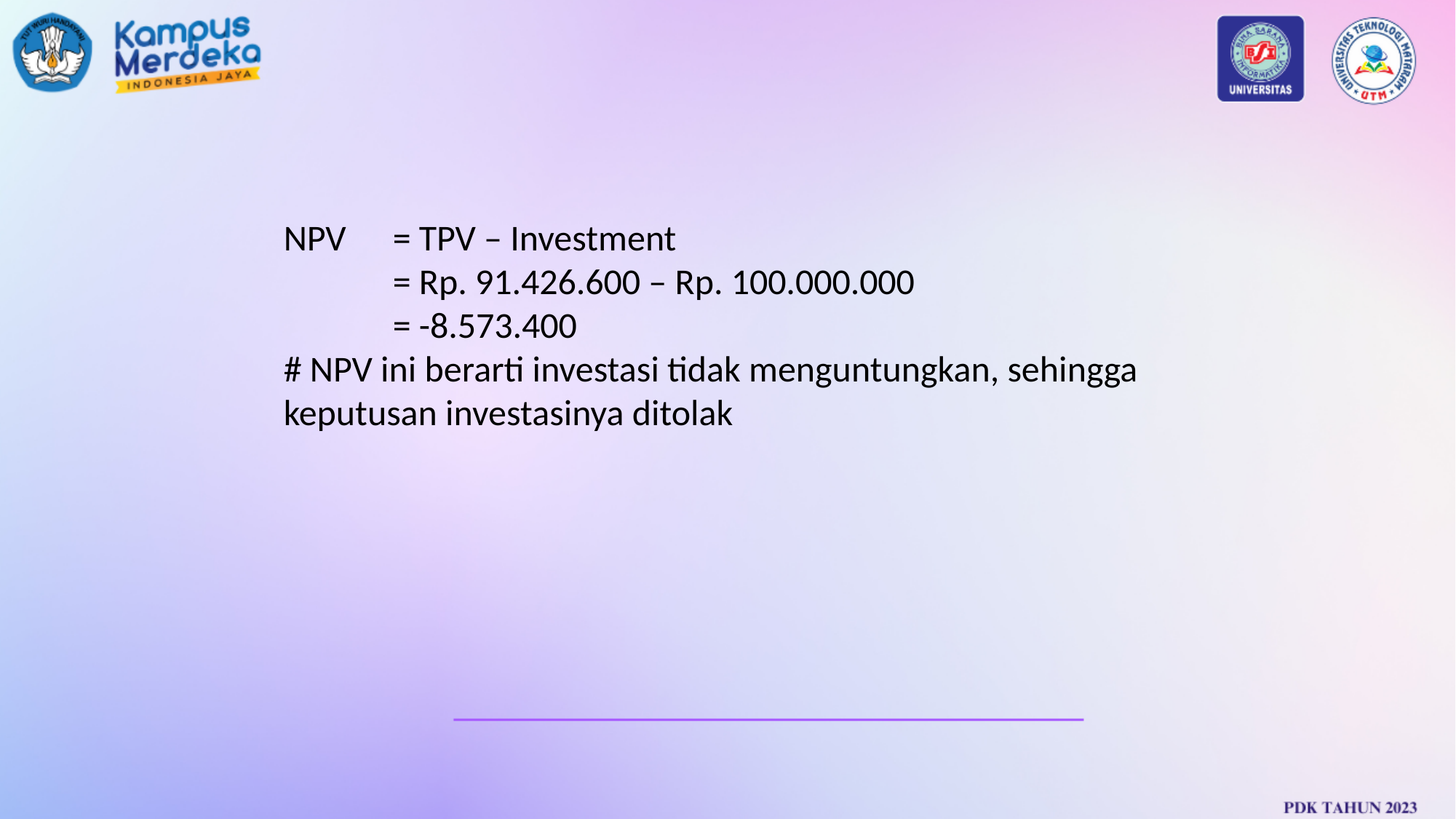

NPV  	= TPV – Investment
	= Rp. 91.426.600 – Rp. 100.000.000
	= -8.573.400
# NPV ini berarti investasi tidak menguntungkan, sehingga keputusan investasinya ditolak